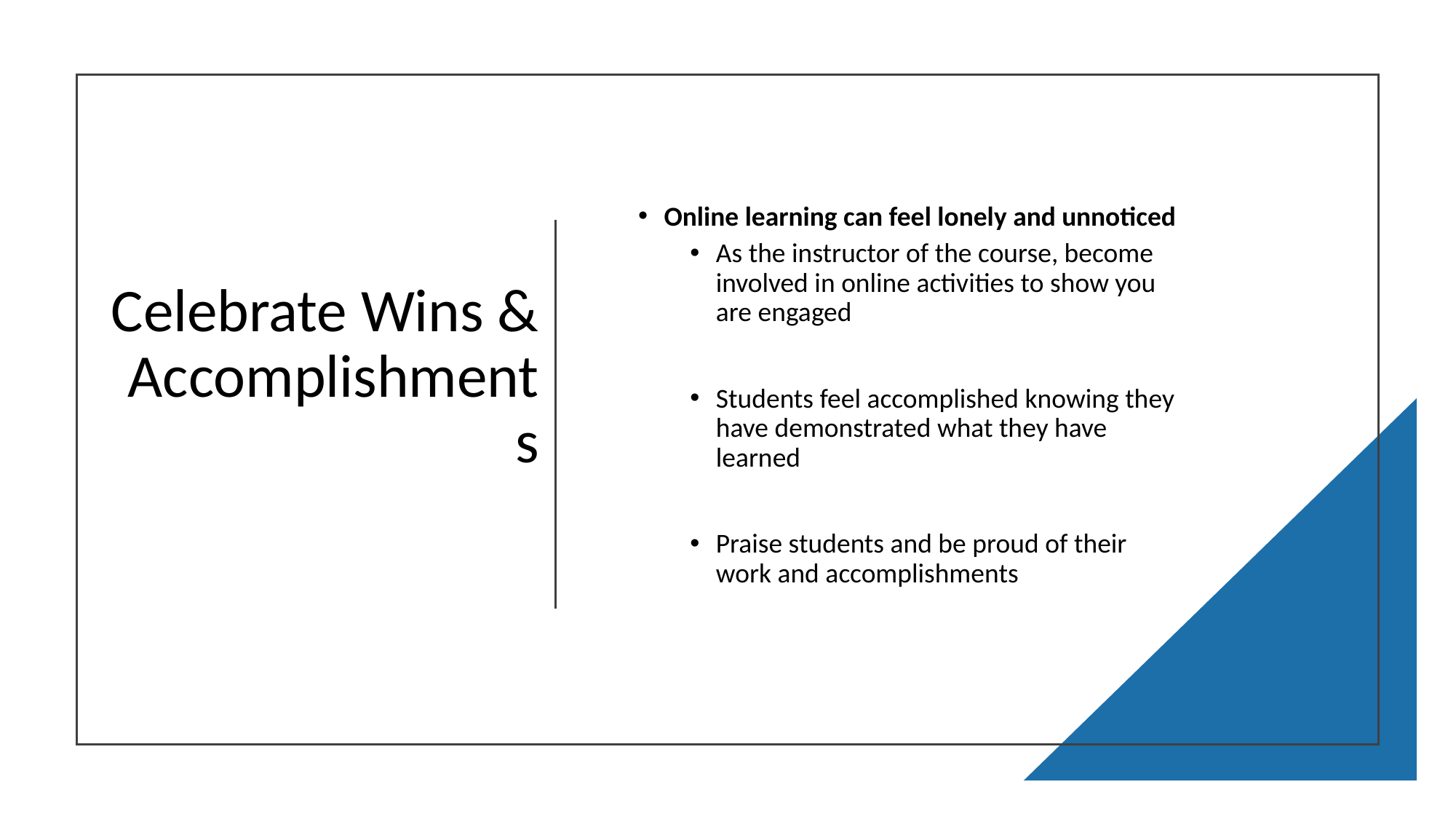

# Celebrate Wins & Accomplishments
Online learning can feel lonely and unnoticed
As the instructor of the course, become involved in online activities to show you are engaged

Students feel accomplished knowing they have demonstrated what they have learned

Praise students and be proud of their work and accomplishments